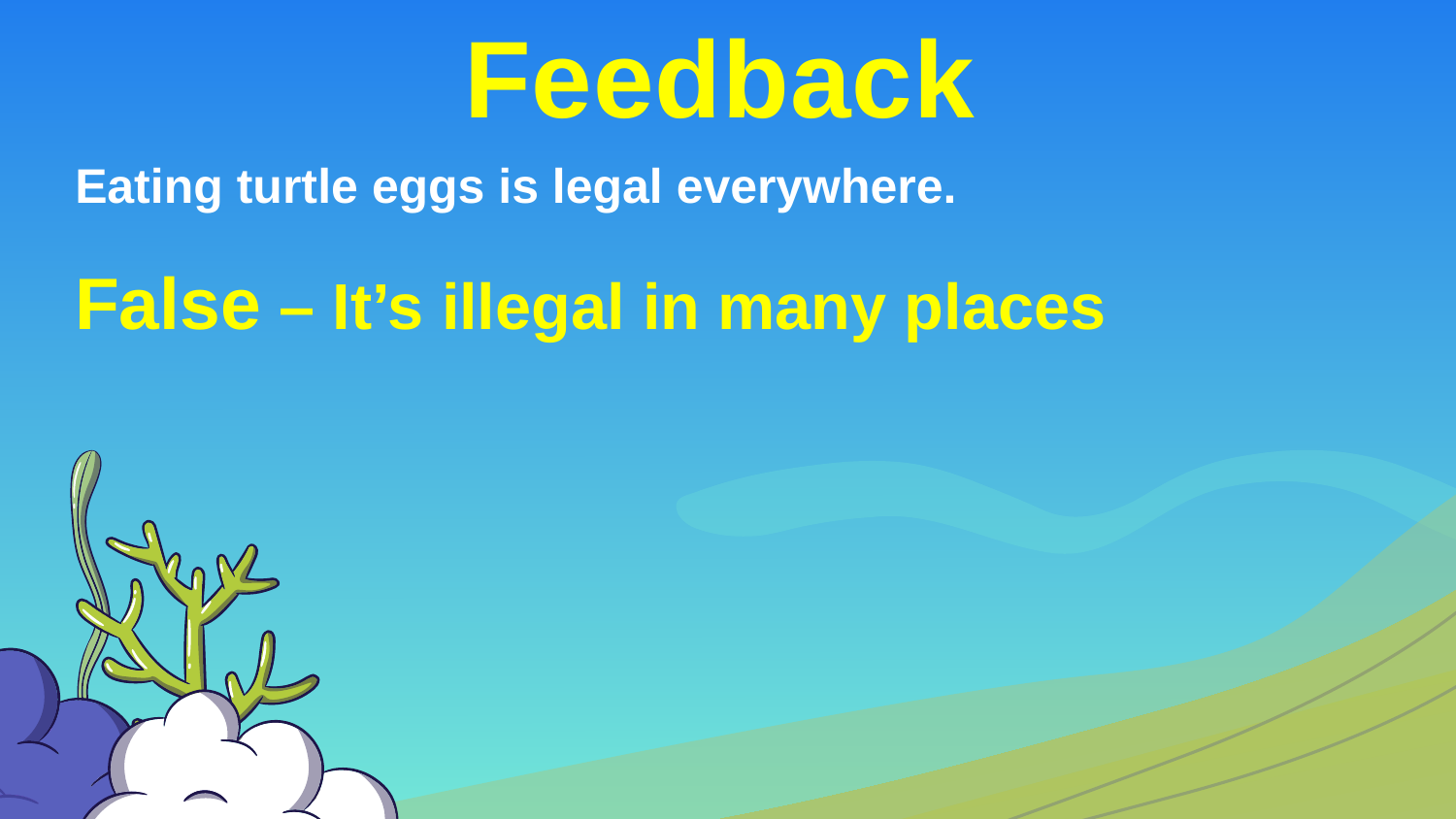

Feedback
Eating turtle eggs is legal everywhere.
False – It’s illegal in many places